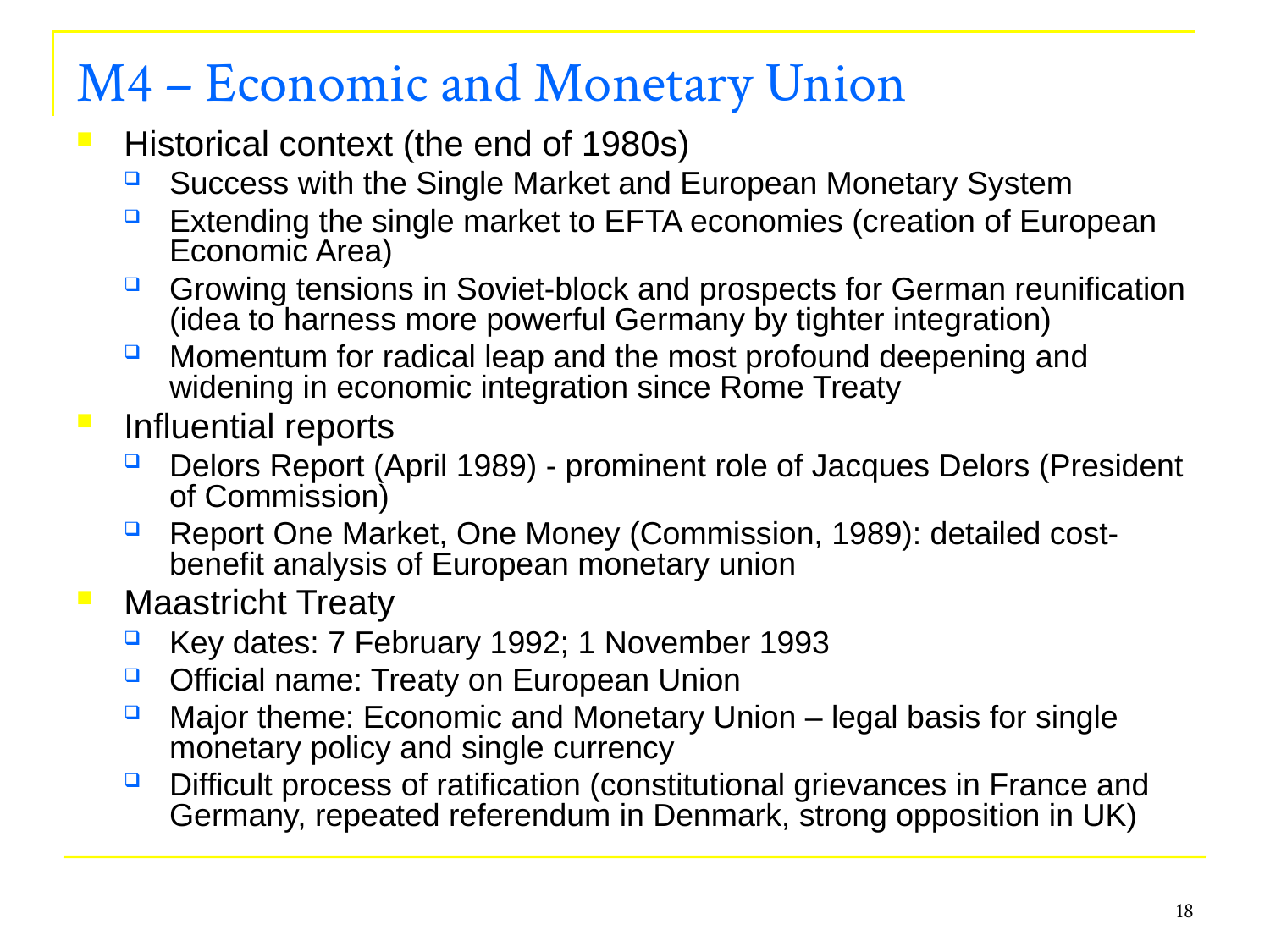

# M4 – Economic and Monetary Union
Historical context (the end of 1980s)
Success with the Single Market and European Monetary System
Extending the single market to EFTA economies (creation of European Economic Area)
Growing tensions in Soviet-block and prospects for German reunification (idea to harness more powerful Germany by tighter integration)
Momentum for radical leap and the most profound deepening and widening in economic integration since Rome Treaty
Influential reports
Delors Report (April 1989) - prominent role of Jacques Delors (President of Commission)
Report One Market, One Money (Commission, 1989): detailed cost-benefit analysis of European monetary union
Maastricht Treaty
Key dates: 7 February 1992; 1 November 1993
Official name: Treaty on European Union
Major theme: Economic and Monetary Union – legal basis for single monetary policy and single currency
Difficult process of ratification (constitutional grievances in France and Germany, repeated referendum in Denmark, strong opposition in UK)
18